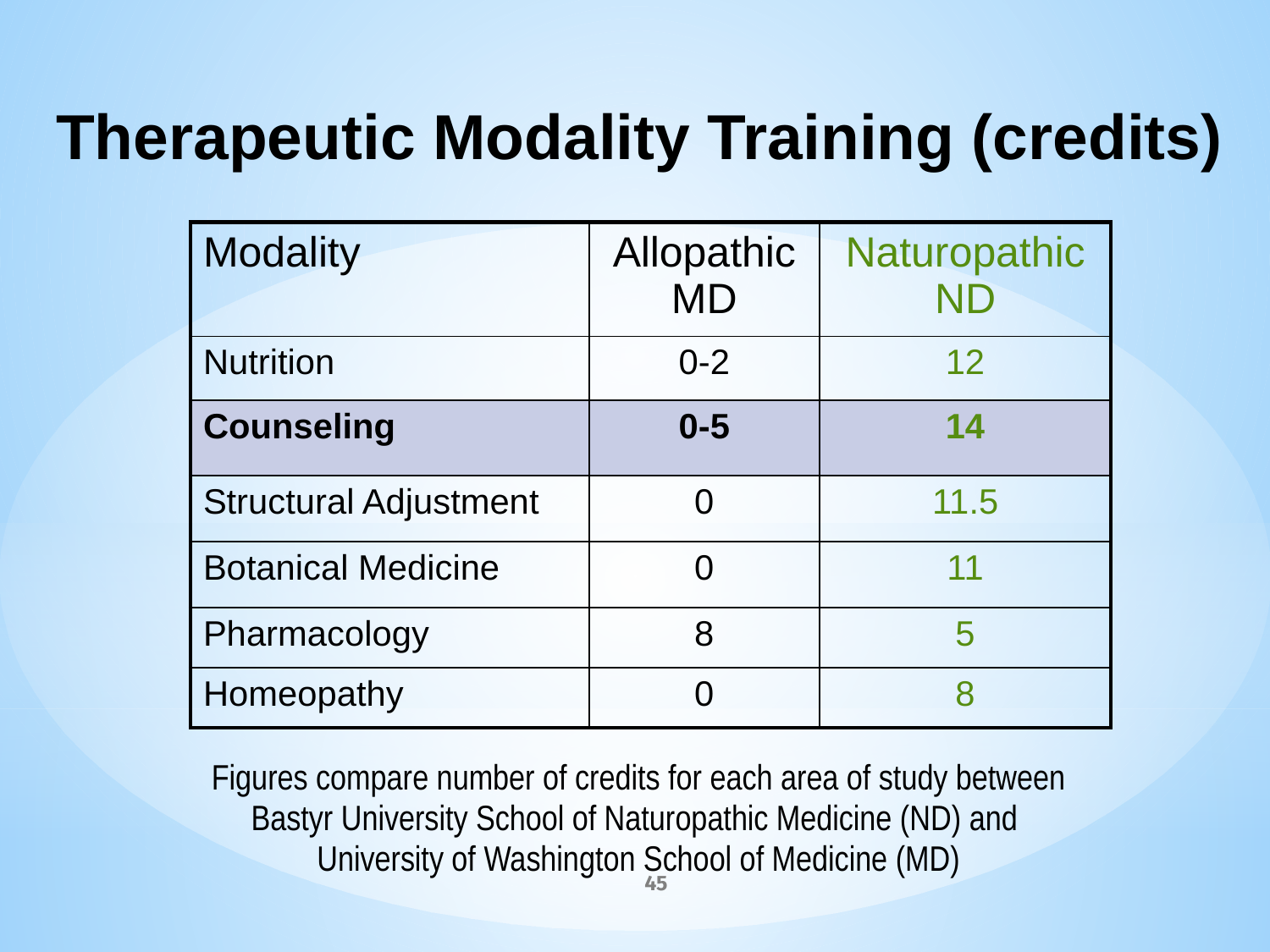

# Therapeutic Modality Training (credits)
| Modality | Allopathic MD | Naturopathic ND |
| --- | --- | --- |
| Nutrition | 0-2 | 12 |
| Counseling | 0-5 | 14 |
| Structural Adjustment | 0 | 11.5 |
| Botanical Medicine | 0 | 11 |
| Pharmacology | 8 | 5 |
| Homeopathy | 0 | 8 |
Figures compare number of credits for each area of study between
Bastyr University School of Naturopathic Medicine (ND) and
University of Washington School of Medicine (MD)
45